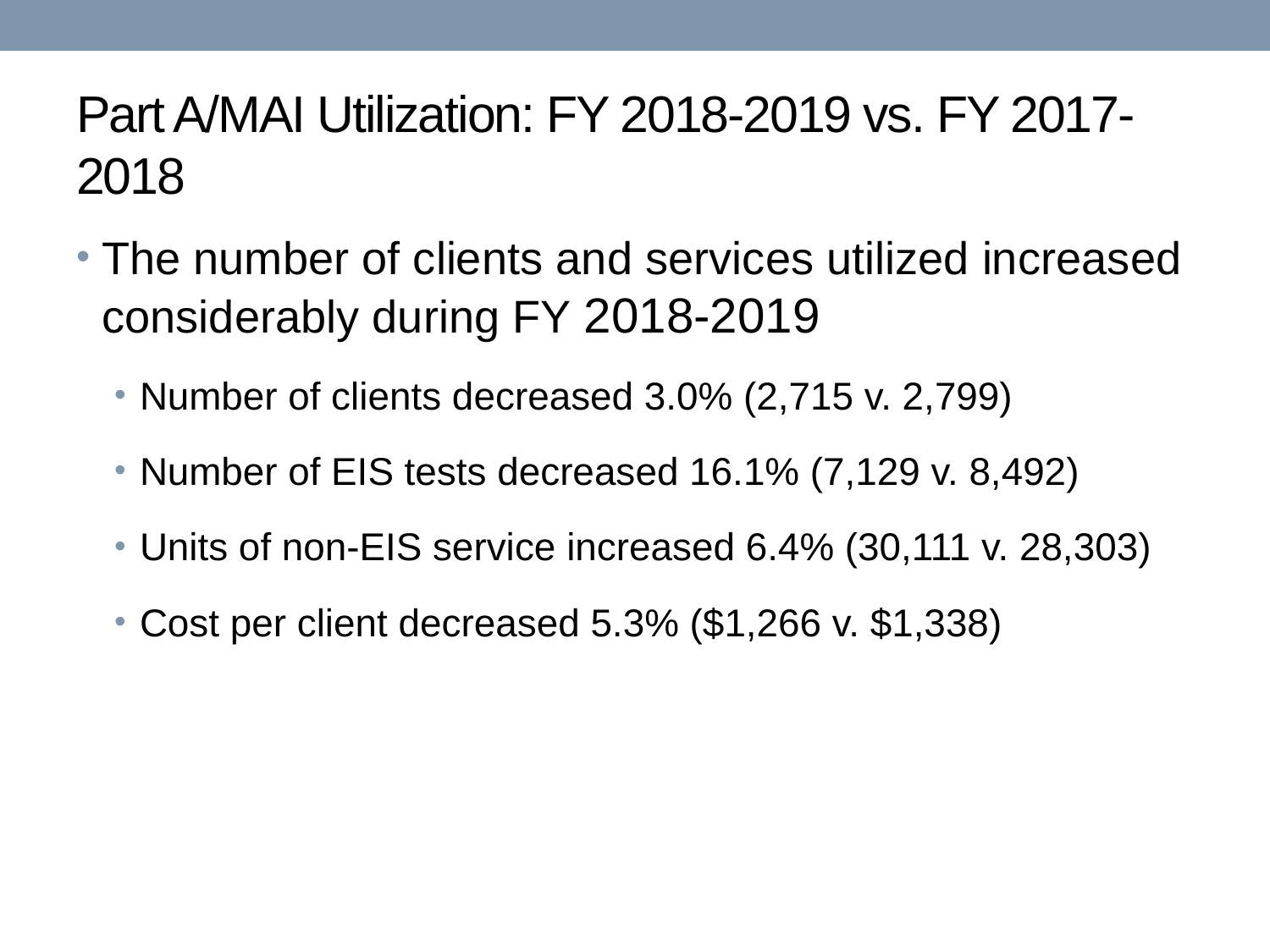

# Part A/MAI Utilization: FY 2018-2019 vs. FY 2017-2018
The number of clients and services utilized increased considerably during FY 2018-2019
Number of clients decreased 3.0% (2,715 v. 2,799)
Number of EIS tests decreased 16.1% (7,129 v. 8,492)
Units of non-EIS service increased 6.4% (30,111 v. 28,303)
Cost per client decreased 5.3% ($1,266 v. $1,338)